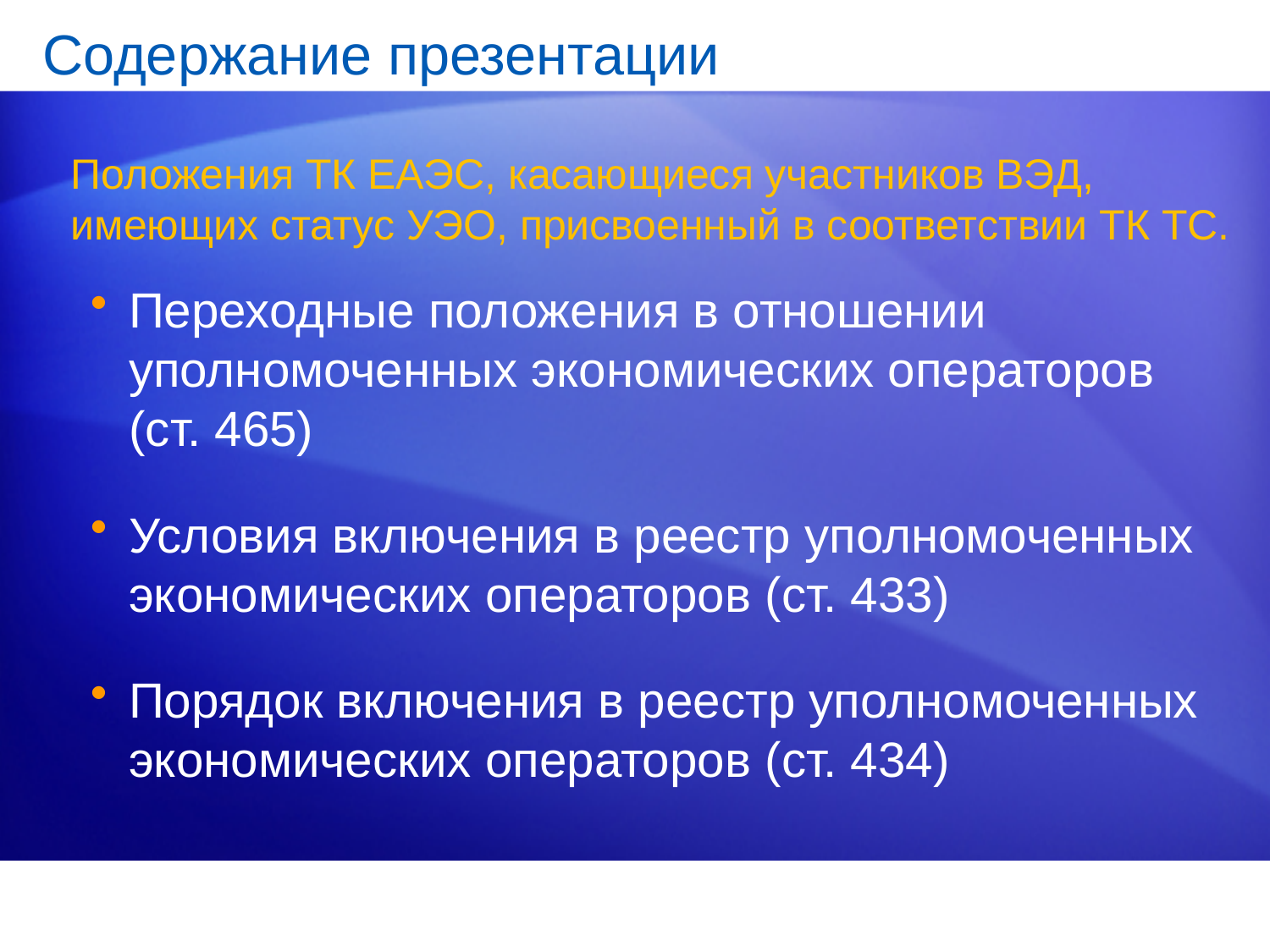

# Содержание презентации
Положения ТК ЕАЭС, касающиеся участников ВЭД, имеющих статус УЭО, присвоенный в соответствии ТК ТС.
Переходные положения в отношении уполномоченных экономических операторов (ст. 465)
Условия включения в реестр уполномоченных экономических операторов (ст. 433)
Порядок включения в реестр уполномоченных экономических операторов (ст. 434)